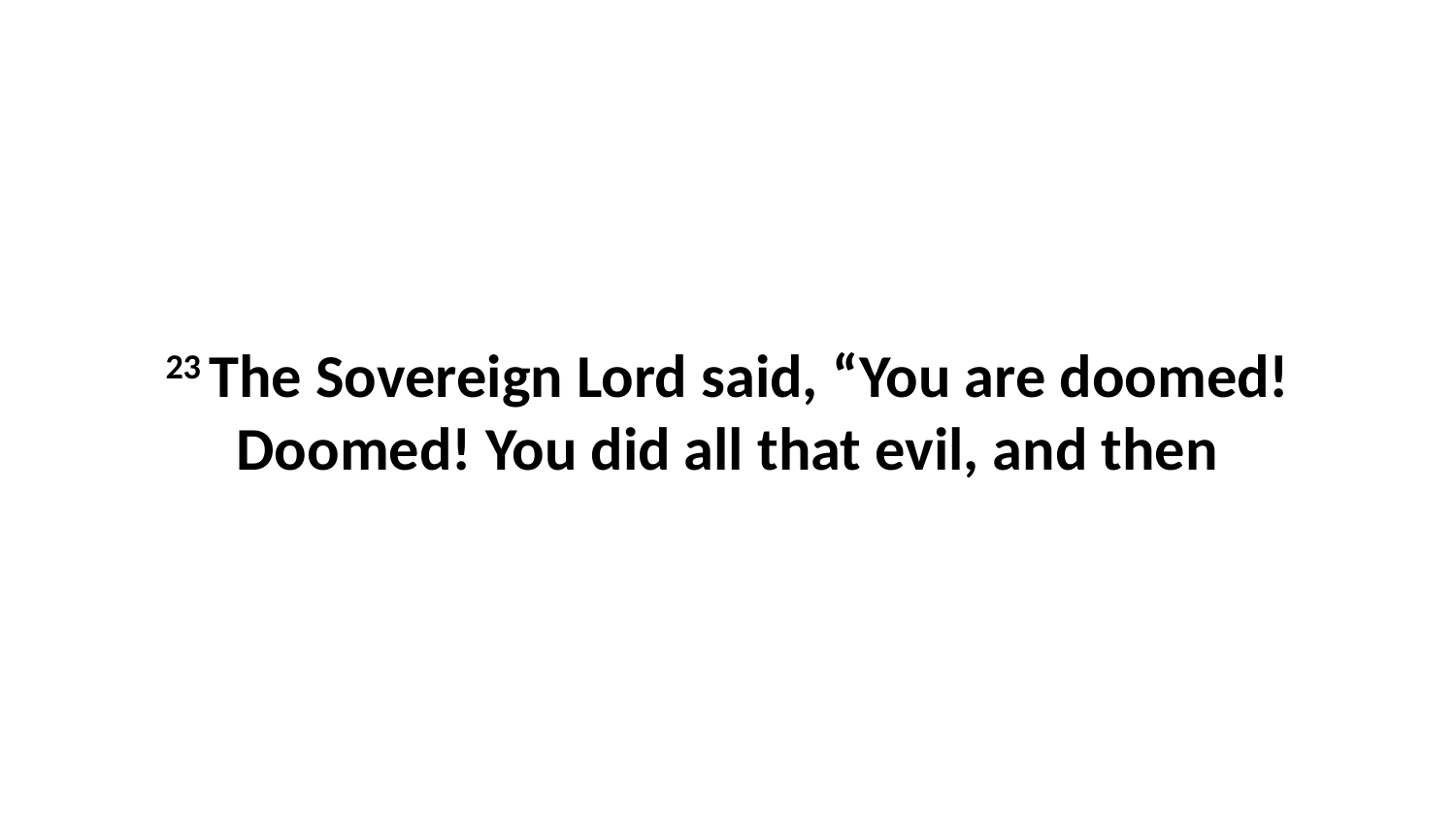

23 The Sovereign Lord said, “You are doomed! Doomed! You did all that evil, and then